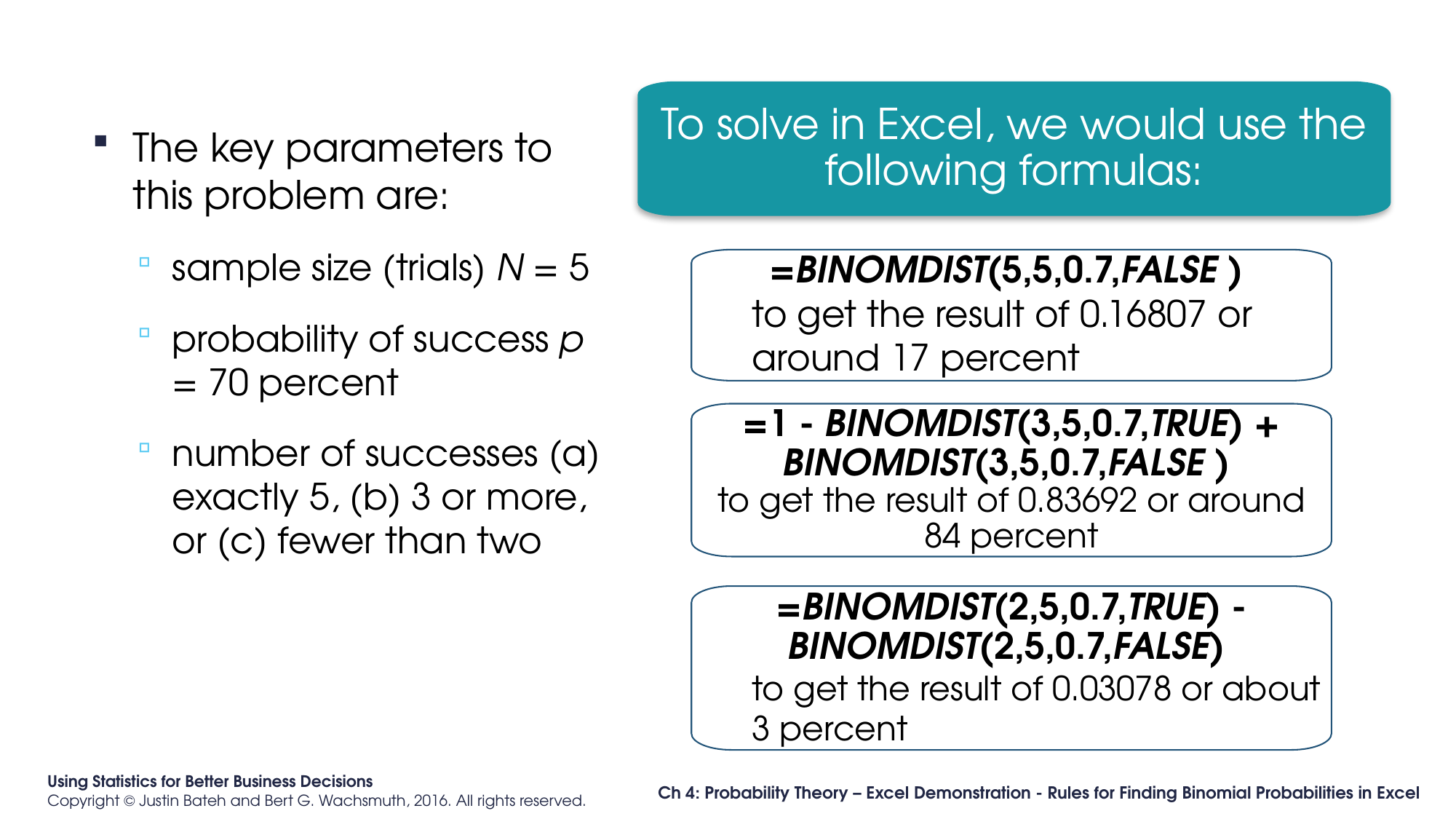

To solve in Excel, we would use the following formulas:
The key parameters to this problem are:
sample size (trials) N = 5
probability of success p = 70 percent
number of successes (a) exactly 5, (b) 3 or more, or (c) fewer than two

=BINOMDIST(5,5,0.7,FALSE )
to get the result of 0.16807 or around 17 percent
=1 - BINOMDIST(3,5,0.7,TRUE) + BINOMDIST(3,5,0.7,FALSE )
to get the result of 0.83692 or around 84 percent
=BINOMDIST(2,5,0.7,TRUE) - BINOMDIST(2,5,0.7,FALSE)
to get the result of 0.03078 or about 3 percent
Ch 4: Probability Theory – Excel Demonstration - Rules for Finding Binomial Probabilities in Excel